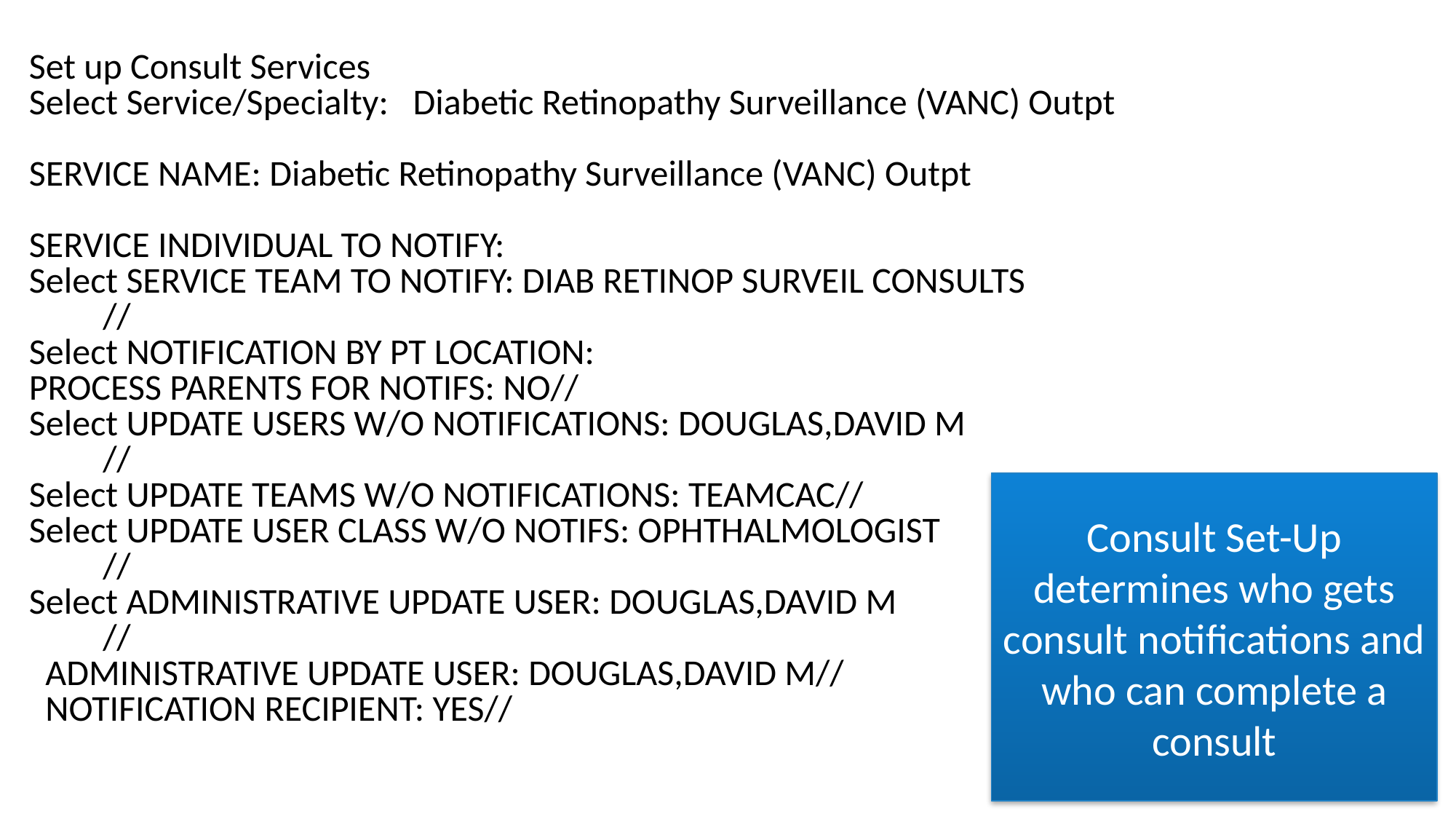

Set up Consult Services
Select Service/Specialty:   Diabetic Retinopathy Surveillance (VANC) Outpt

SERVICE NAME: Diabetic Retinopathy Surveillance (VANC) Outpt

SERVICE INDIVIDUAL TO NOTIFY:
Select SERVICE TEAM TO NOTIFY: DIAB RETINOP SURVEIL CONSULTS
         //
Select NOTIFICATION BY PT LOCATION:
PROCESS PARENTS FOR NOTIFS: NO//
Select UPDATE USERS W/O NOTIFICATIONS: DOUGLAS,DAVID M
         //
Select UPDATE TEAMS W/O NOTIFICATIONS: TEAMCAC//
Select UPDATE USER CLASS W/O NOTIFS: OPHTHALMOLOGIST
         //
Select ADMINISTRATIVE UPDATE USER: DOUGLAS,DAVID M
         //
  ADMINISTRATIVE UPDATE USER: DOUGLAS,DAVID M//
  NOTIFICATION RECIPIENT: YES//

# Consult Set-Up determines who gets consult notifications and who can complete a consult